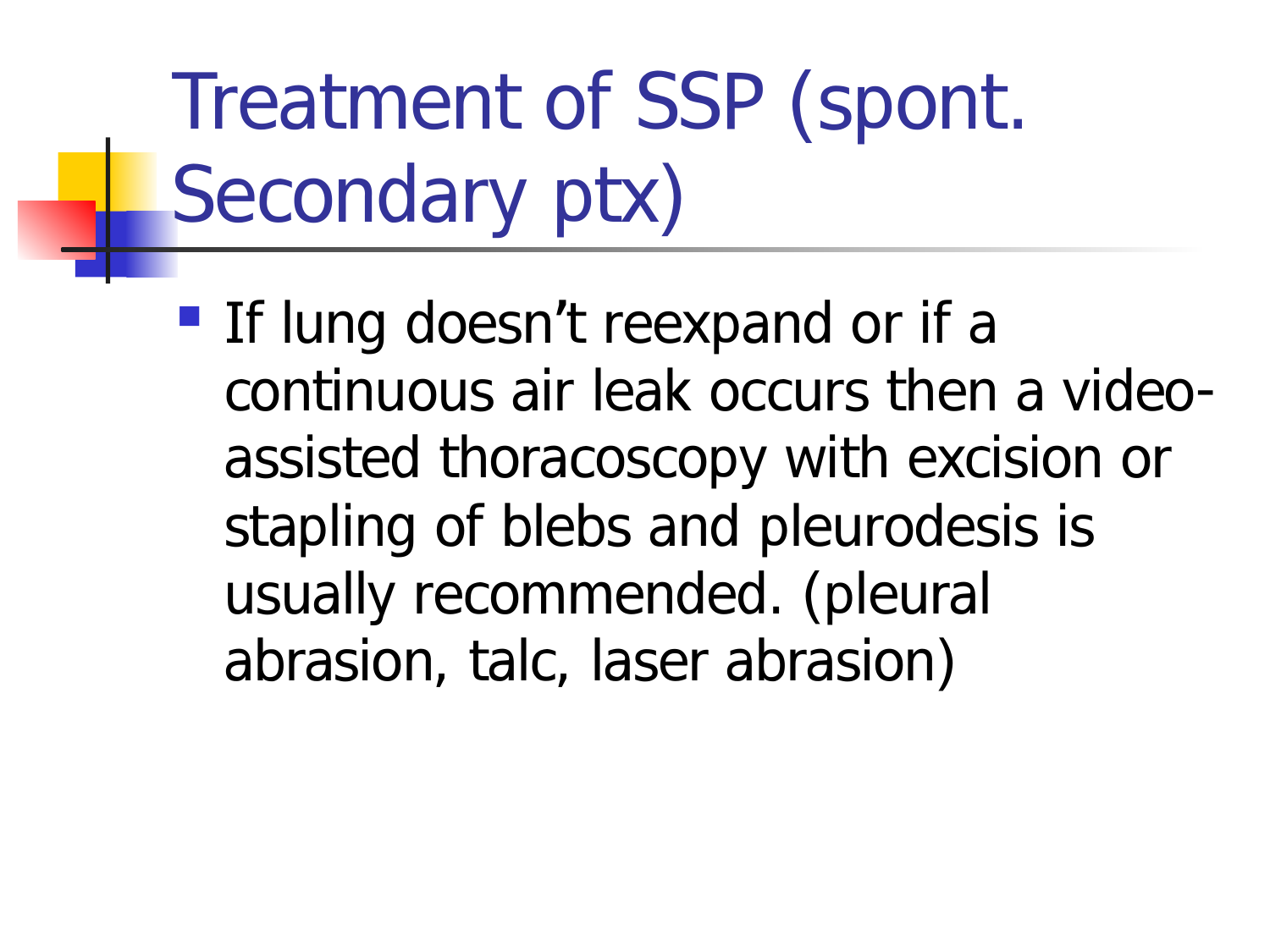

# Treatment of SSP (spont. Secondary ptx)
If lung doesn’t reexpand or if a continuous air leak occurs then a video-assisted thoracoscopy with excision or stapling of blebs and pleurodesis is usually recommended. (pleural abrasion, talc, laser abrasion)